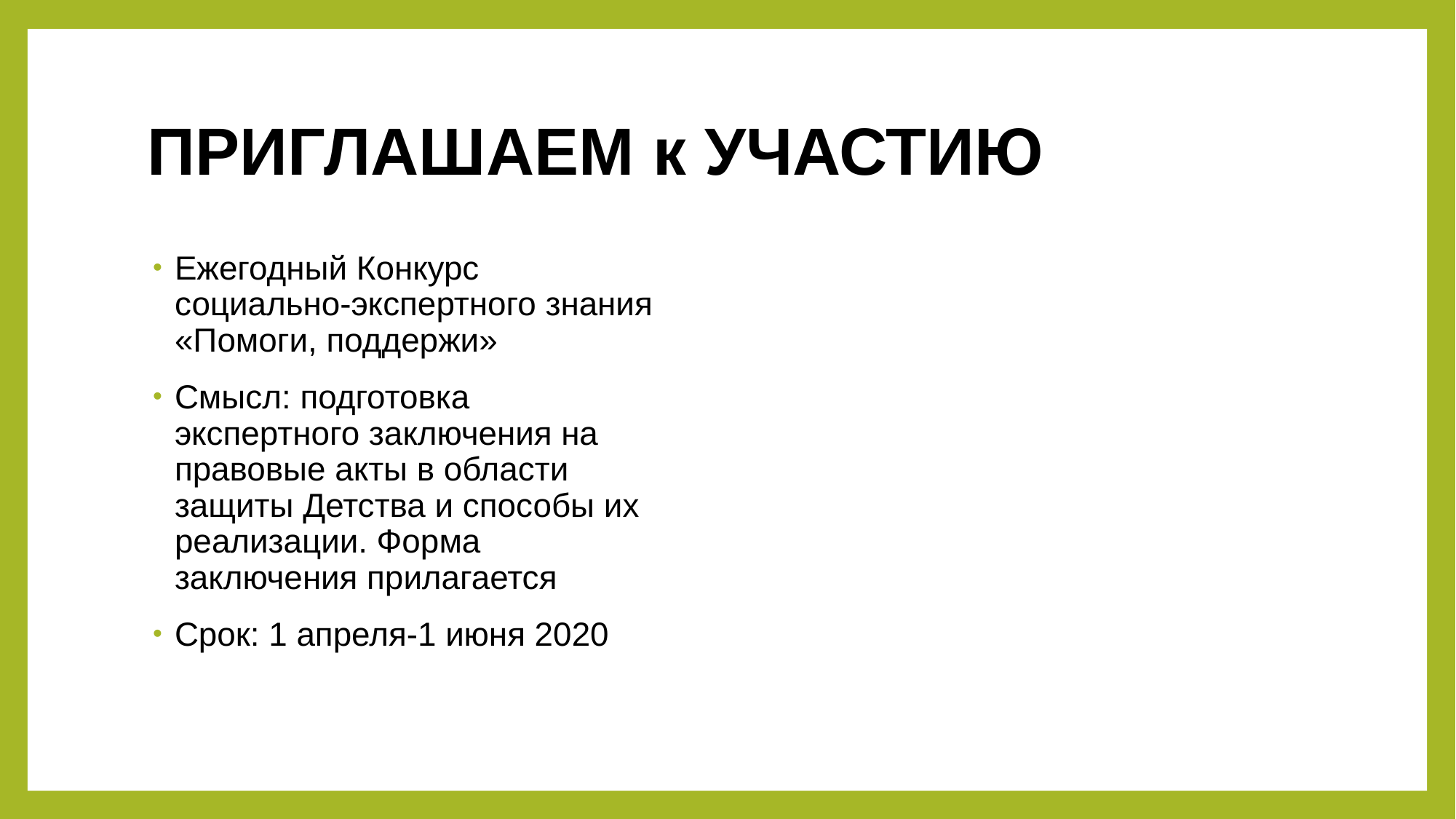

# ПРИГЛАШАЕМ к УЧАСТИЮ
Ежегодный Конкурс социально-экспертного знания «Помоги, поддержи»
Смысл: подготовка экспертного заключения на правовые акты в области защиты Детства и способы их реализации. Форма заключения прилагается
Срок: 1 апреля-1 июня 2020